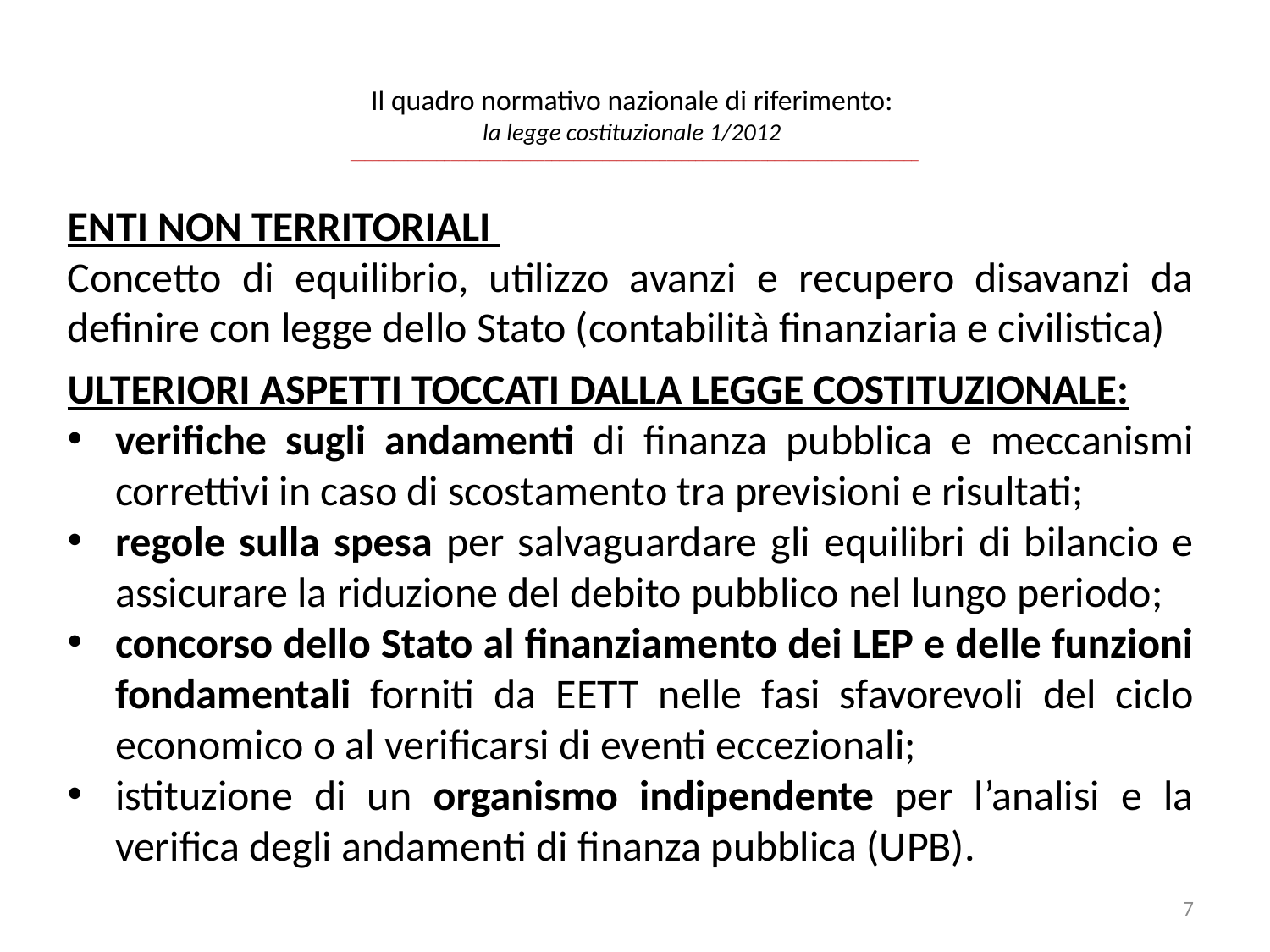

# Il quadro normativo nazionale di riferimento: la legge costituzionale 1/2012 _______________________________________________________________________________

ENTI NON TERRITORIALI
Concetto di equilibrio, utilizzo avanzi e recupero disavanzi da definire con legge dello Stato (contabilità finanziaria e civilistica)
ULTERIORI ASPETTI TOCCATI DALLA LEGGE COSTITUZIONALE:
verifiche sugli andamenti di finanza pubblica e meccanismi correttivi in caso di scostamento tra previsioni e risultati;
regole sulla spesa per salvaguardare gli equilibri di bilancio e assicurare la riduzione del debito pubblico nel lungo periodo;
concorso dello Stato al finanziamento dei LEP e delle funzioni fondamentali forniti da EETT nelle fasi sfavorevoli del ciclo economico o al verificarsi di eventi eccezionali;
istituzione di un organismo indipendente per l’analisi e la verifica degli andamenti di finanza pubblica (UPB).

7